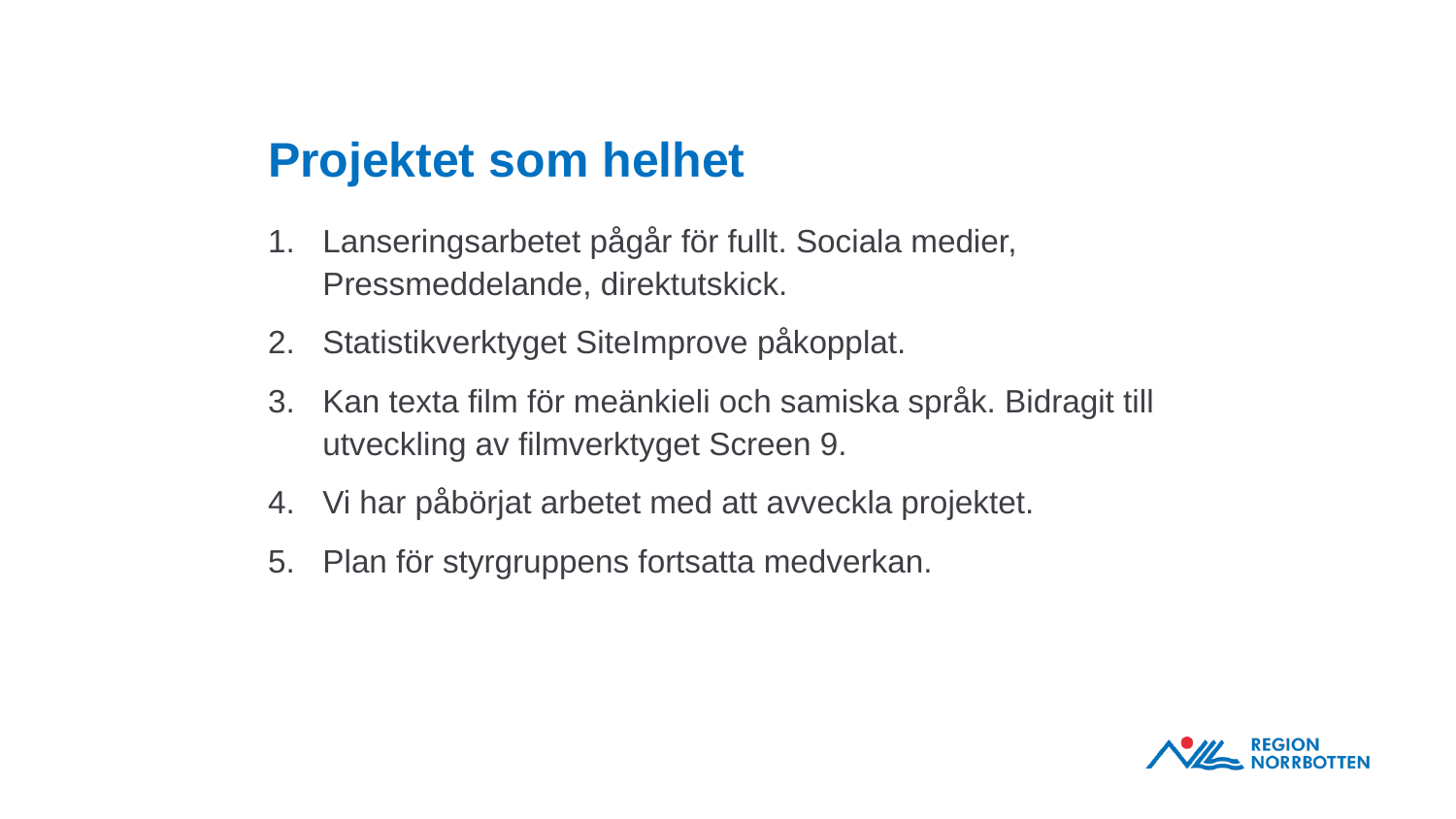

# Projektet som helhet
Lanseringsarbetet pågår för fullt. Sociala medier, Pressmeddelande, direktutskick.
Statistikverktyget SiteImprove påkopplat.
Kan texta film för meänkieli och samiska språk. Bidragit till utveckling av filmverktyget Screen 9.
Vi har påbörjat arbetet med att avveckla projektet.
Plan för styrgruppens fortsatta medverkan.